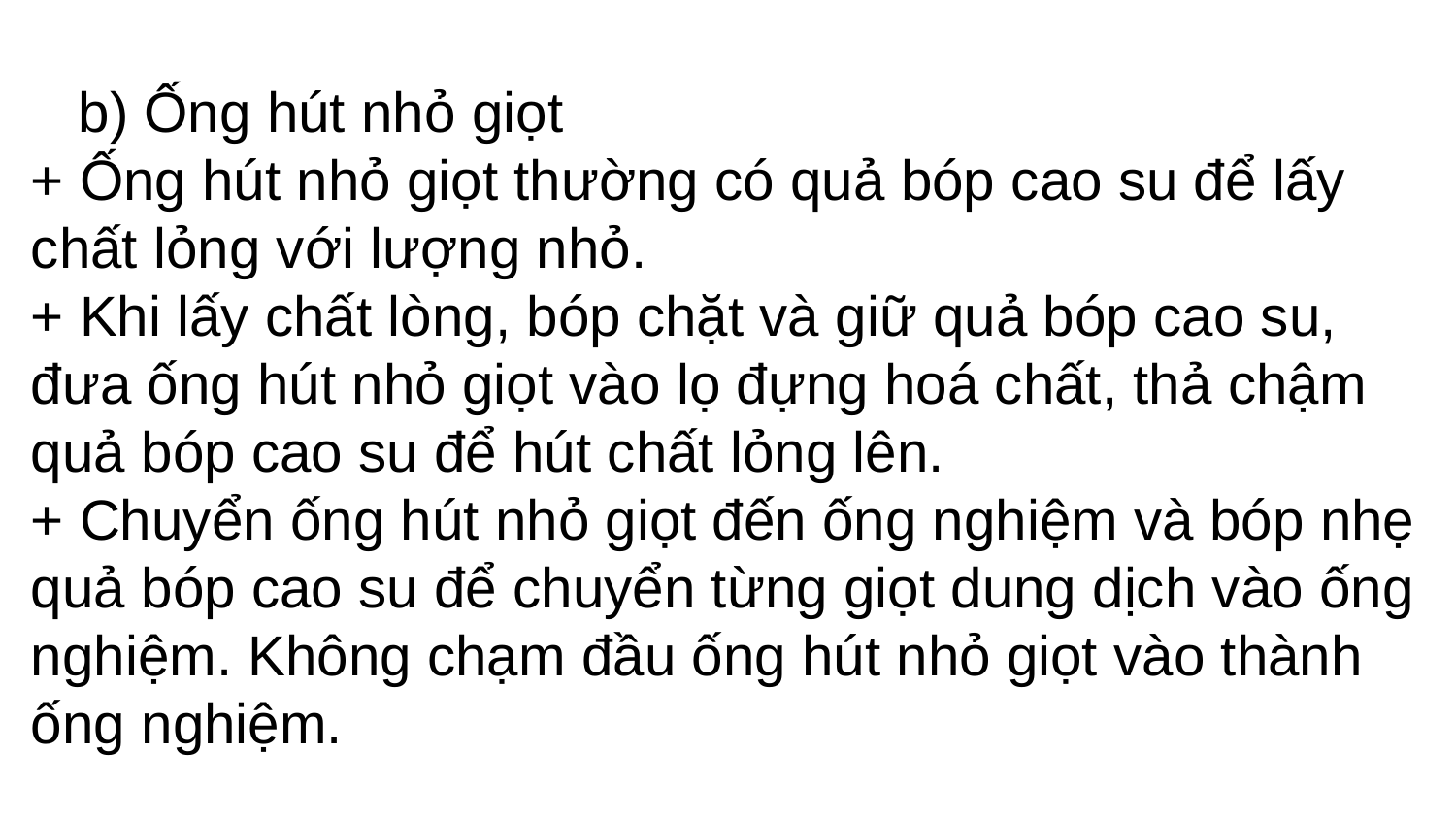

b) Ống hút nhỏ giọt
+ Ống hút nhỏ giọt thường có quả bóp cao su để lấy chất lỏng với lượng nhỏ.
+ Khi lấy chất lòng, bóp chặt và giữ quả bóp cao su, đưa ống hút nhỏ giọt vào lọ đựng hoá chất, thả chậm quả bóp cao su để hút chất lỏng lên.
+ Chuyển ống hút nhỏ giọt đến ống nghiệm và bóp nhẹ quả bóp cao su để chuyển từng giọt dung dịch vào ống nghiệm. Không chạm đầu ống hút nhỏ giọt vào thành ống nghiệm.